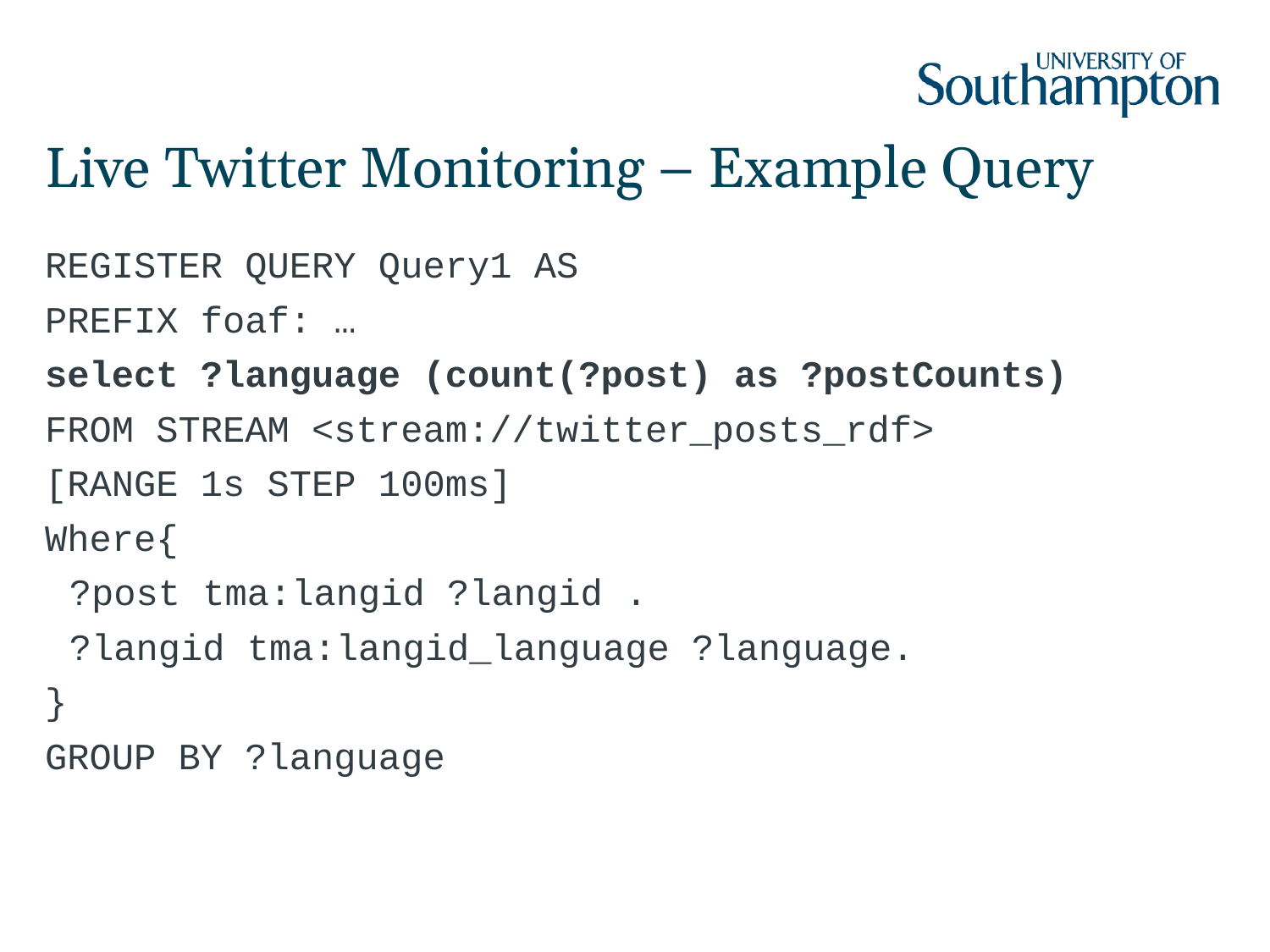

# Live Twitter Monitoring – Example Query
REGISTER QUERY Query1 AS
PREFIX foaf: …
select ?language (count(?post) as ?postCounts)
FROM STREAM <stream://twitter_posts_rdf>
[RANGE 1s STEP 100ms]
Where{
	?post tma:langid ?langid .
	?langid tma:langid_language ?language.
}
GROUP BY ?language